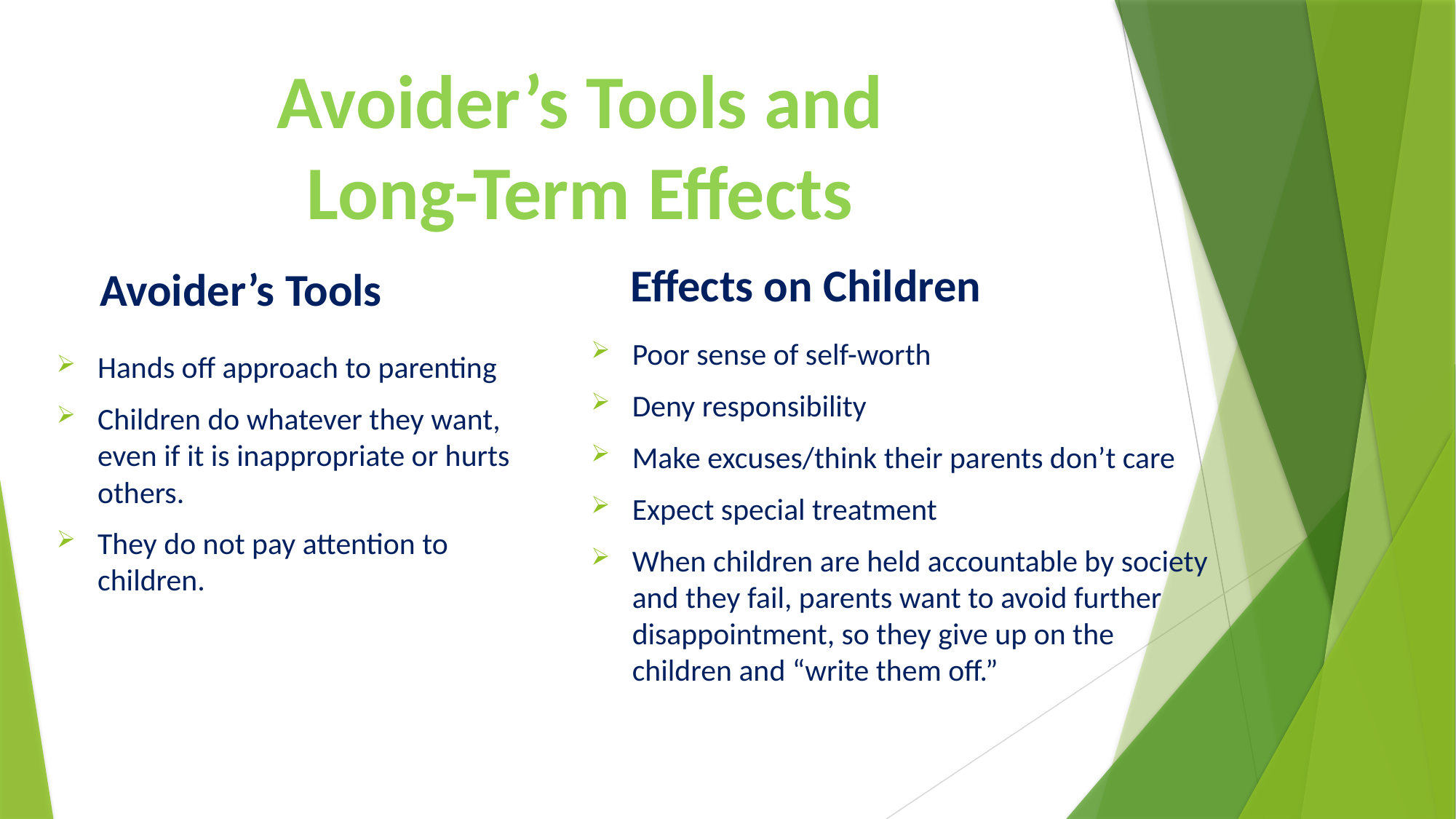

# Avoider’s Tools and Long-Term Effects
Effects on Children
Avoider’s Tools
Poor sense of self-worth
Deny responsibility
Make excuses/think their parents don’t care
Expect special treatment
When children are held accountable by society and they fail, parents want to avoid further disappointment, so they give up on the children and “write them off.”
Hands off approach to parenting
Children do whatever they want, even if it is inappropriate or hurts others.
They do not pay attention to children.